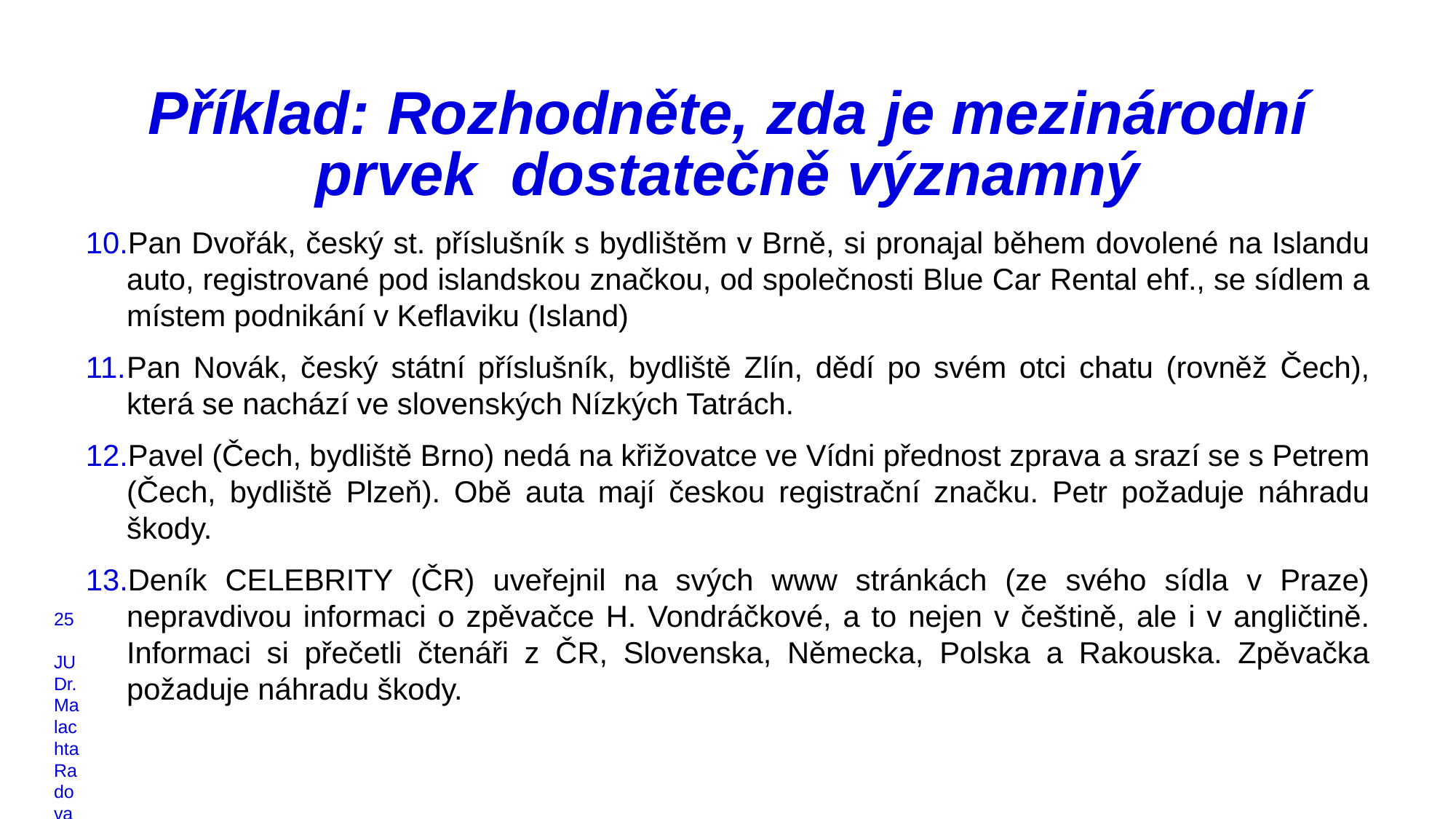

# Příklad: Rozhodněte, zda je mezinárodní prvek  dostatečně významný
Pan Dvořák, český st. příslušník s bydlištěm v Brně, si pronajal během dovolené na Islandu auto, registrované pod islandskou značkou, od společnosti Blue Car Rental ehf., se sídlem a místem podnikání v Keflaviku (Island)
Pan Novák, český státní příslušník, bydliště Zlín, dědí po svém otci chatu (rovněž Čech), která se nachází ve slovenských Nízkých Tatrách.
Pavel (Čech, bydliště Brno) nedá na křižovatce ve Vídni přednost zprava a srazí se s Petrem (Čech, bydliště Plzeň). Obě auta mají českou registrační značku. Petr požaduje náhradu škody.
Deník CELEBRITY (ČR) uveřejnil na svých www stránkách (ze svého sídla v Praze) nepravdivou informaci o zpěvačce H. Vondráčkové, a to nejen v češtině, ale i v angličtině. Informaci si přečetli čtenáři z ČR, Slovenska, Německa, Polska a Rakouska. Zpěvačka požaduje náhradu škody.

25	JUDr. Malachta Radovan - KMEP